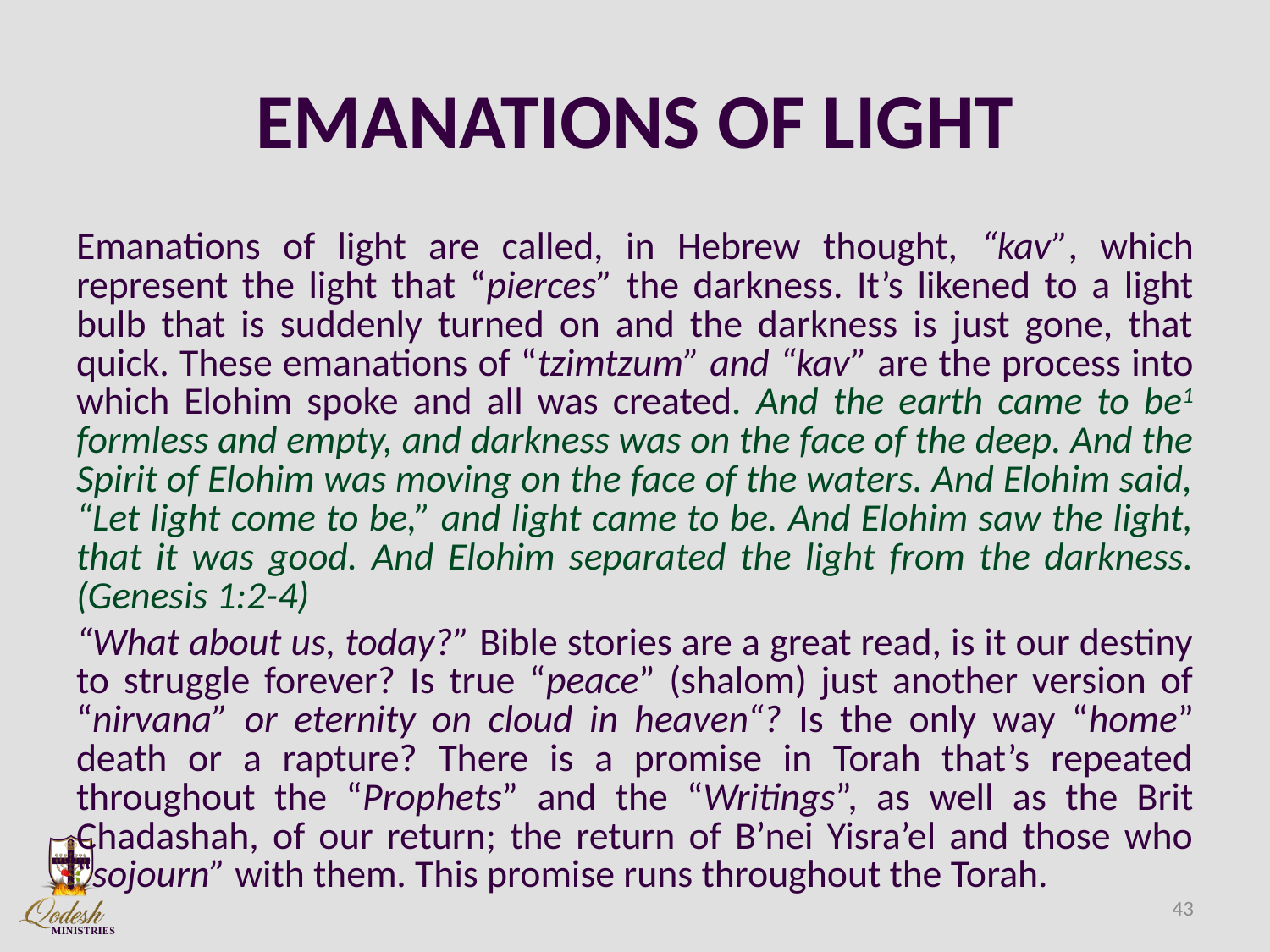

# EMANATIONS OF LIGHT
Emanations of light are called, in Hebrew thought, “kav”, which represent the light that “pierces” the darkness. It’s likened to a light bulb that is suddenly turned on and the darkness is just gone, that quick. These emanations of “tzimtzum” and “kav” are the process into which Elohim spoke and all was created. And the earth came to be1 formless and empty, and darkness was on the face of the deep. And the Spirit of Elohim was moving on the face of the waters. And Elohim said, “Let light come to be,” and light came to be. And Elohim saw the light, that it was good. And Elohim separated the light from the darkness. (Genesis 1:2-4)
“What about us, today?” Bible stories are a great read, is it our destiny to struggle forever? Is true “peace” (shalom) just another version of “nirvana” or eternity on cloud in heaven“? Is the only way “home” death or a rapture? There is a promise in Torah that’s repeated throughout the “Prophets” and the “Writings”, as well as the Brit Chadashah, of our return; the return of B’nei Yisra’el and those who “sojourn” with them. This promise runs throughout the Torah.
43